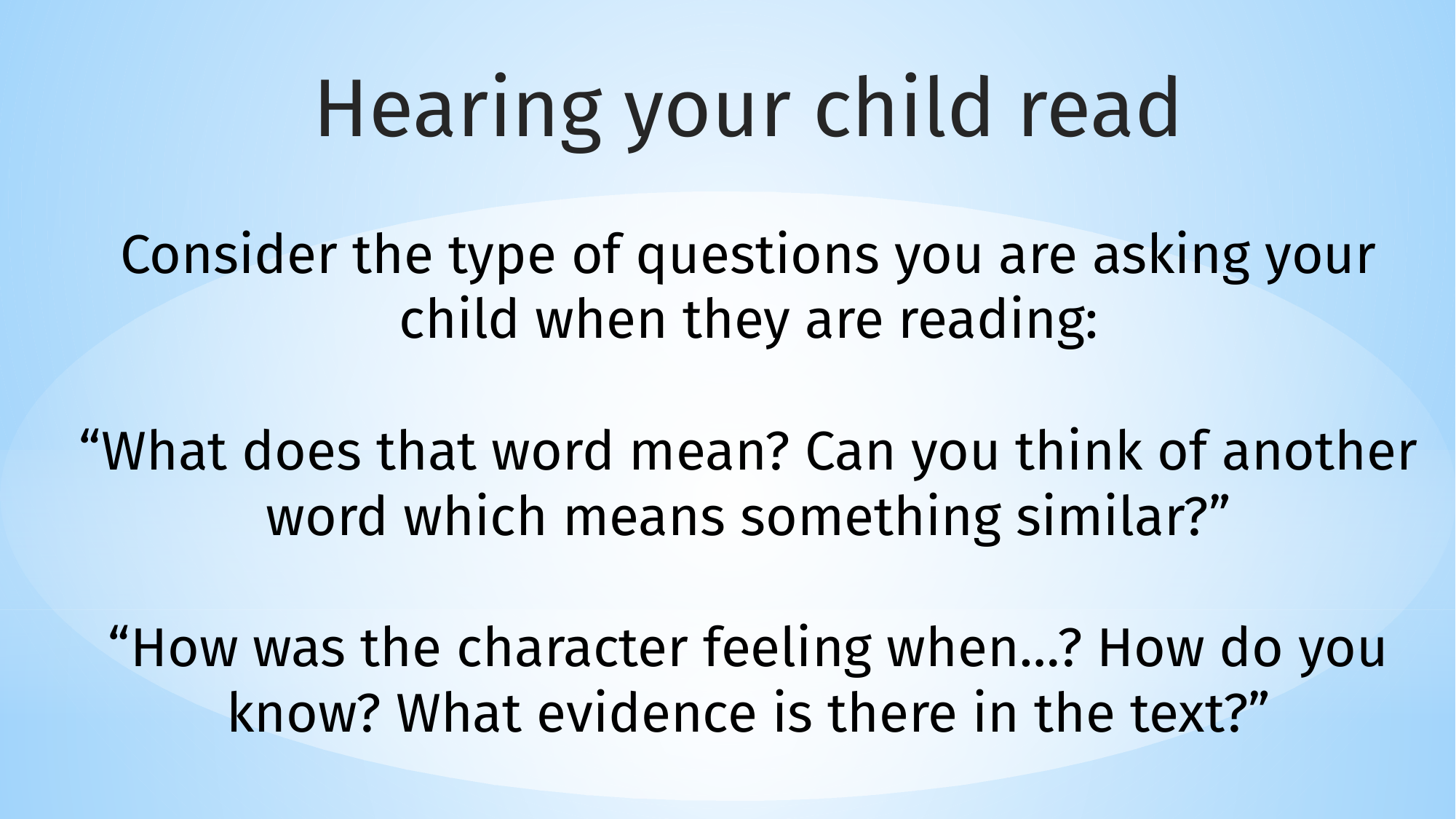

Hearing your child read

Consider the type of questions you are asking your child when they are reading:
“What does that word mean? Can you think of another word which means something similar?”
“How was the character feeling when…? How do you know? What evidence is there in the text?”